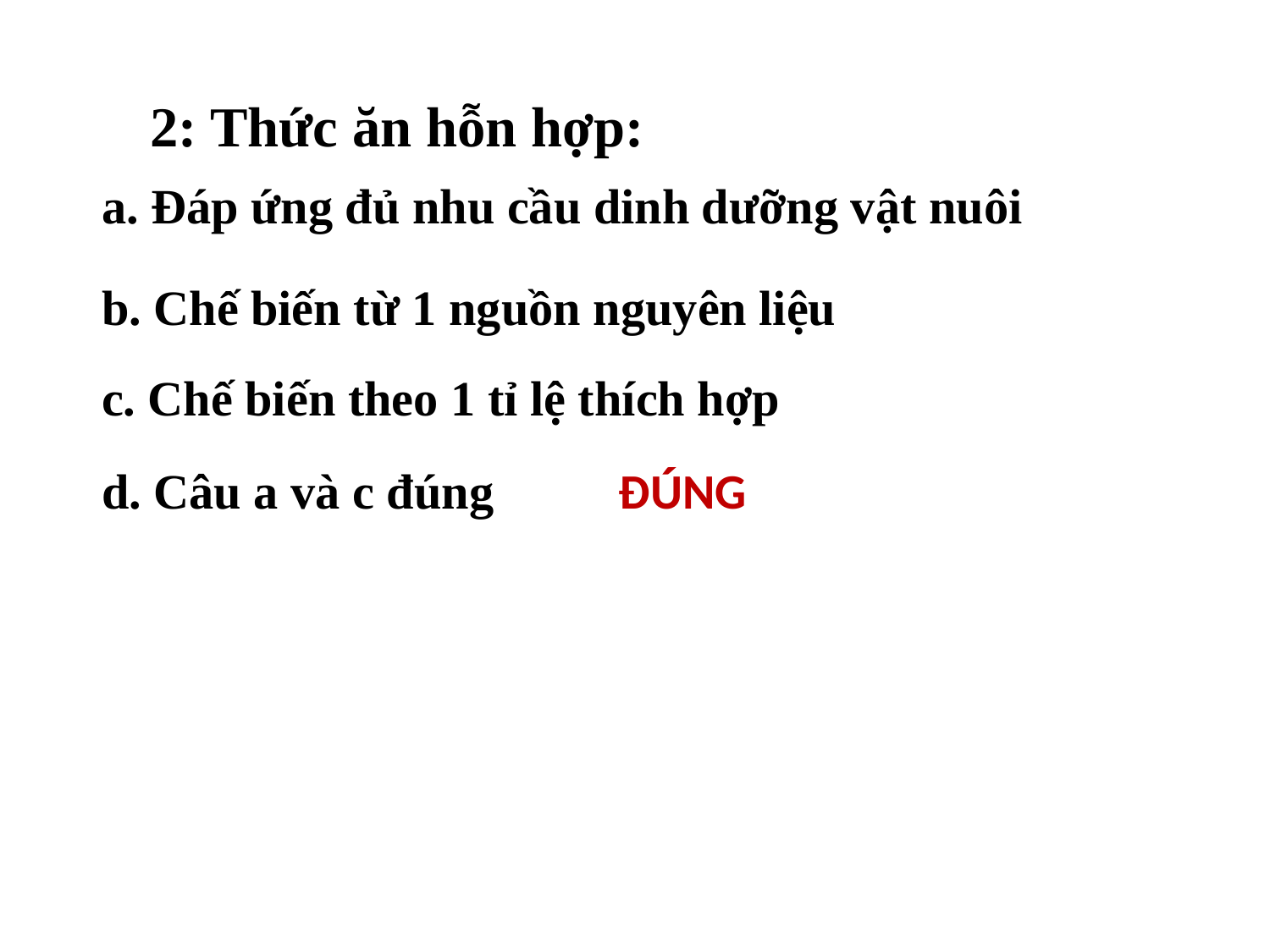

2: Thức ăn hỗn hợp:
a. Đáp ứng đủ nhu cầu dinh dưỡng vật nuôi
b. Chế biến từ 1 nguồn nguyên liệu
c. Chế biến theo 1 tỉ lệ thích hợp
d. Câu a và c đúng
ĐÚNG